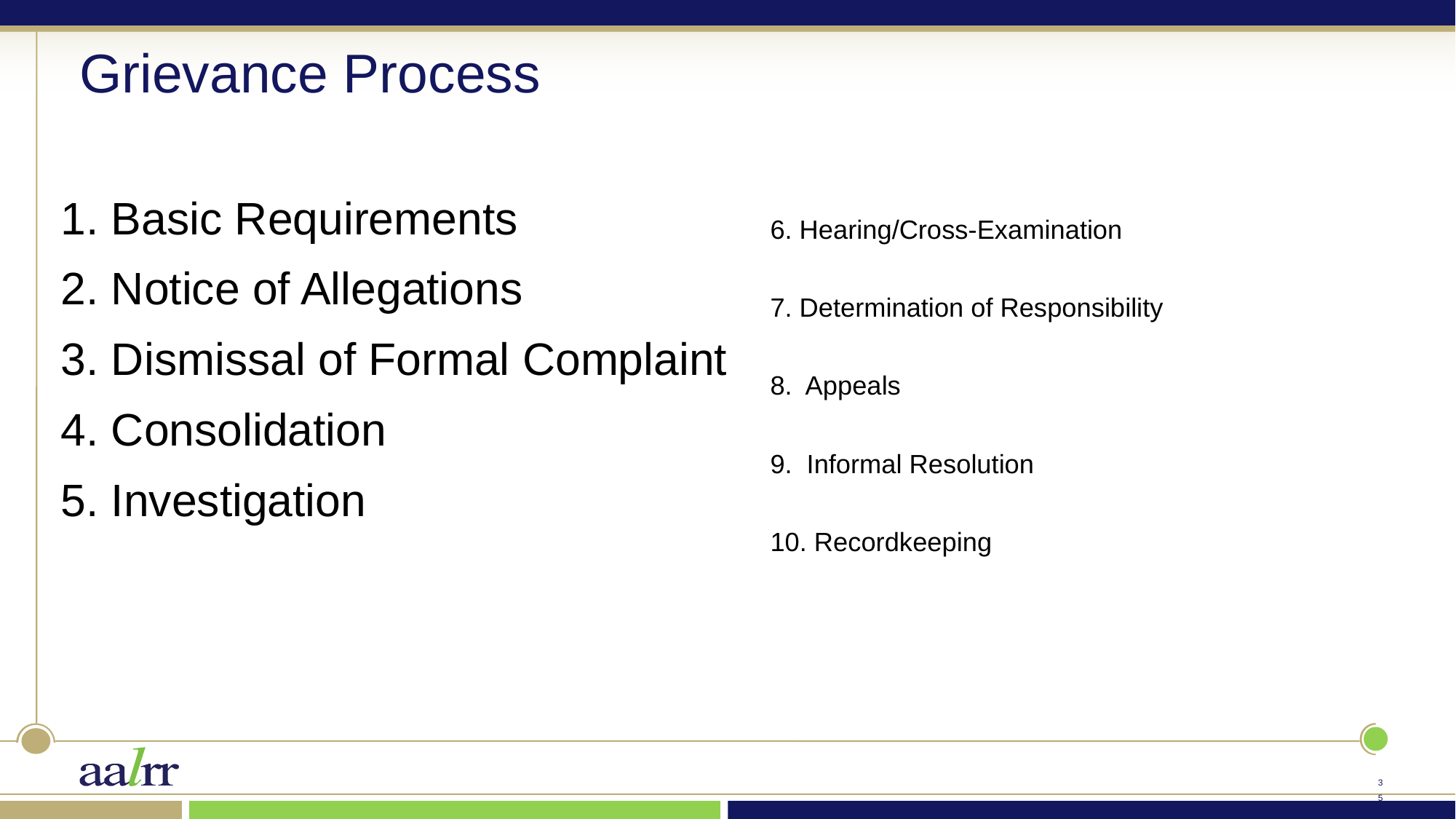

# Grievance Process
6. Hearing/Cross-Examination
7. Determination of Responsibility
8.  Appeals
9.  Informal Resolution
10. Recordkeeping

1. Basic Requirements
2. Notice of Allegations
3. Dismissal of Formal Complaint
4. Consolidation
5. Investigation

35